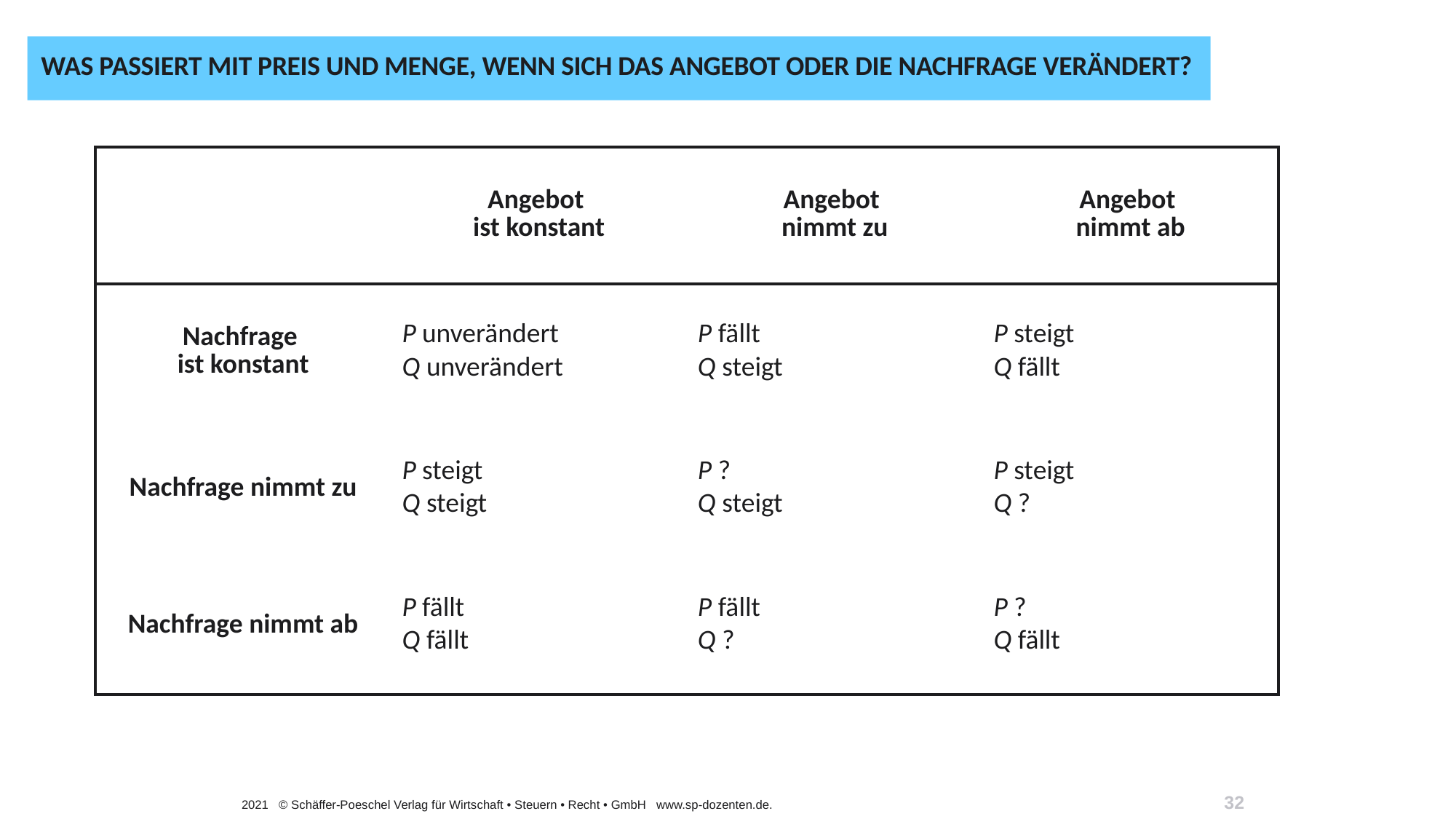

# Was passiert mit Preis und Menge, wenn sich Das Angebot oder die Nachfrage verändert?
|  | Angebot ist konstant | Angebot nimmt zu | Angebot nimmt ab |
| --- | --- | --- | --- |
| Nachfrage ist konstant | P unverändert Q unverändert | P fällt Q steigt | P steigt Q fällt |
| Nachfrage nimmt zu | P steigt Q steigt | P ? Q steigt | P steigt Q ? |
| Nachfrage nimmt ab | P fällt Q fällt | P fällt Q ? | P ? Q fällt |
32
2021   © Schäffer-Poeschel Verlag für Wirtschaft • Steuern • Recht • GmbH   www.sp-dozenten.de.